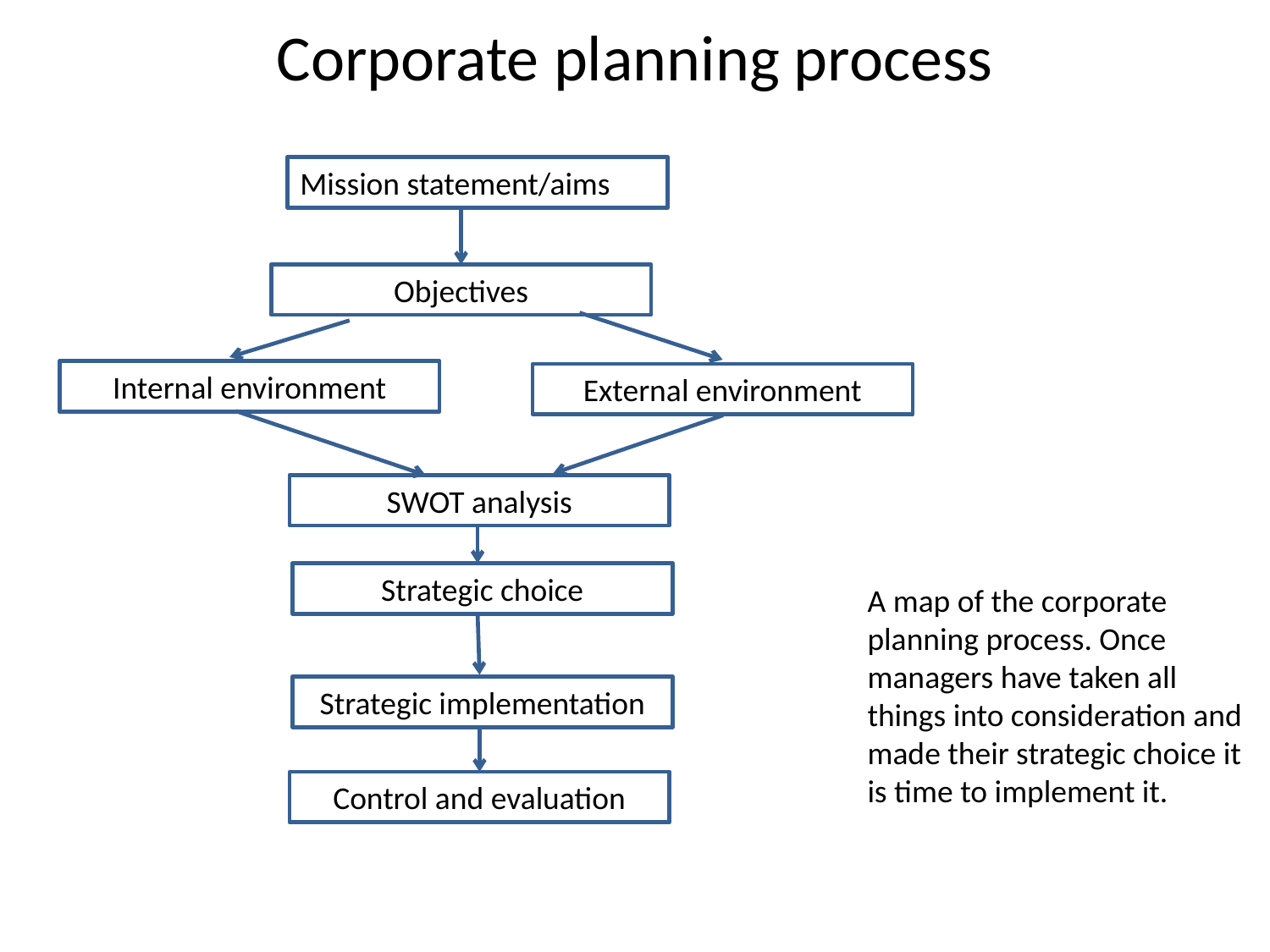

# Corporate planning process
Mission statement/aims
Objectives
Internal environment
External environment
SWOT analysis
Strategic choice
A map of the corporate planning process. Once managers have taken all things into consideration and made their strategic choice it is time to implement it.
Strategic implementation
Control and evaluation